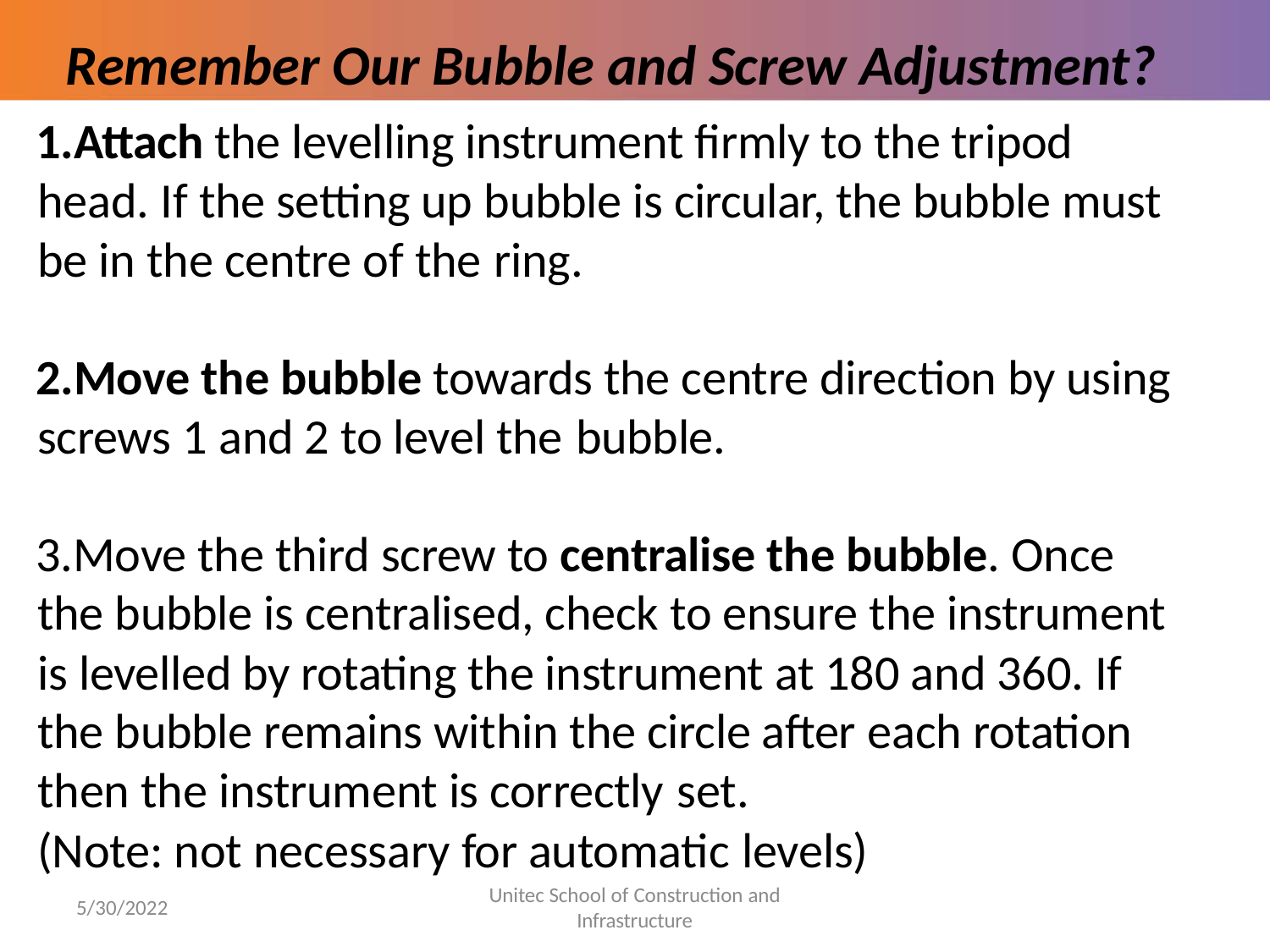

# Remember Our Bubble and Screw Adjustment?
Attach the levelling instrument firmly to the tripod  head. If the setting up bubble is circular, the bubble must  be in the centre of the ring.

Move the bubble towards the centre direction by using  screws 1 and 2 to level the bubble.

Move the third screw to centralise the bubble. Once  the bubble is centralised, check to ensure the instrument  is levelled by rotating the instrument at 180 and 360. If  the bubble remains within the circle after each rotation  then the instrument is correctly set.
(Note: not necessary for automatic levels)
Unitec School of Construction and
Infrastructure
5/30/2022